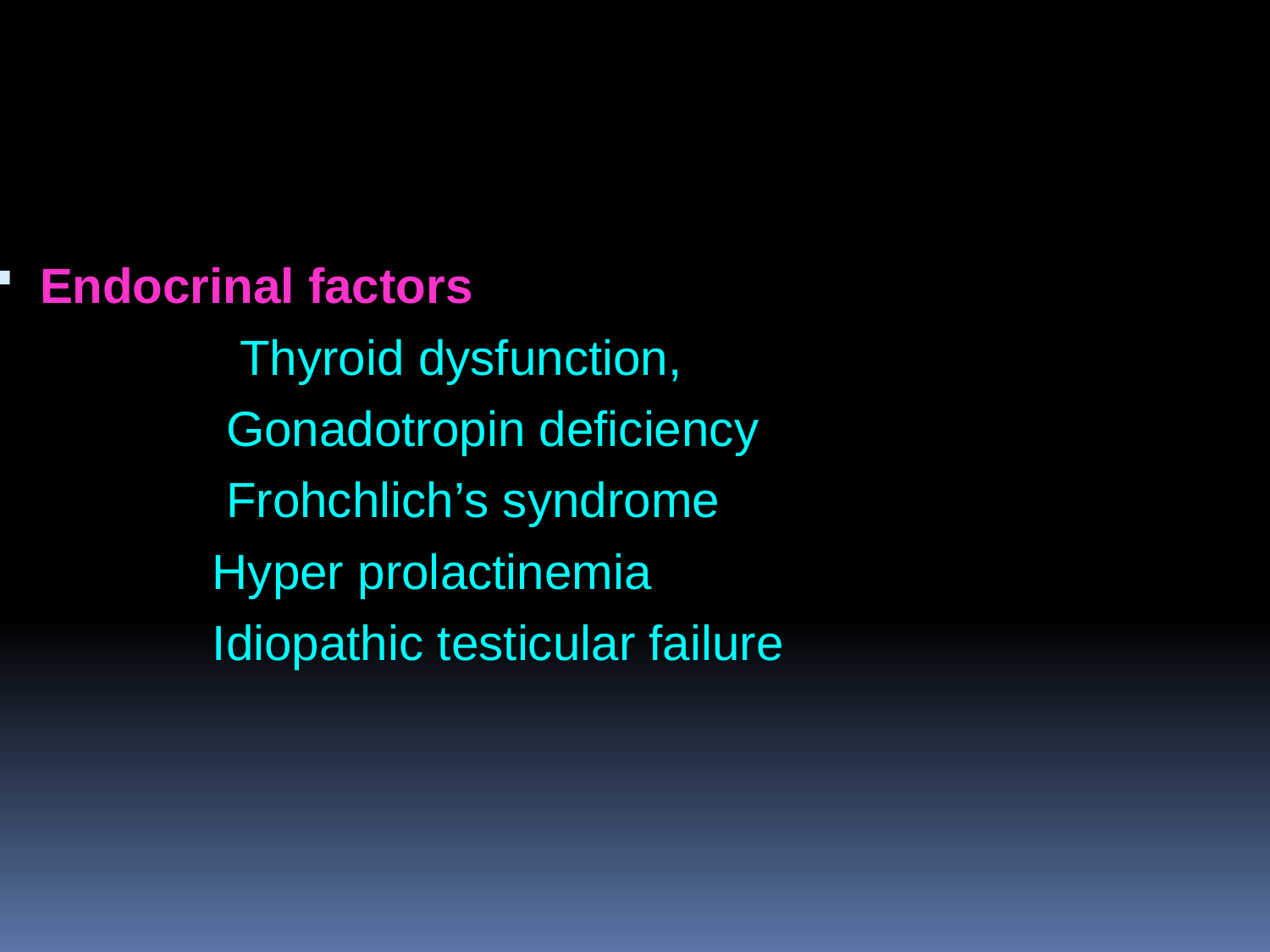

#

Endocrinal factors
                  Thyroid dysfunction,
                 Gonadotropin deficiency
                 Frohchlich’s syndrome
                Hyper prolactinemia
                Idiopathic testicular failure